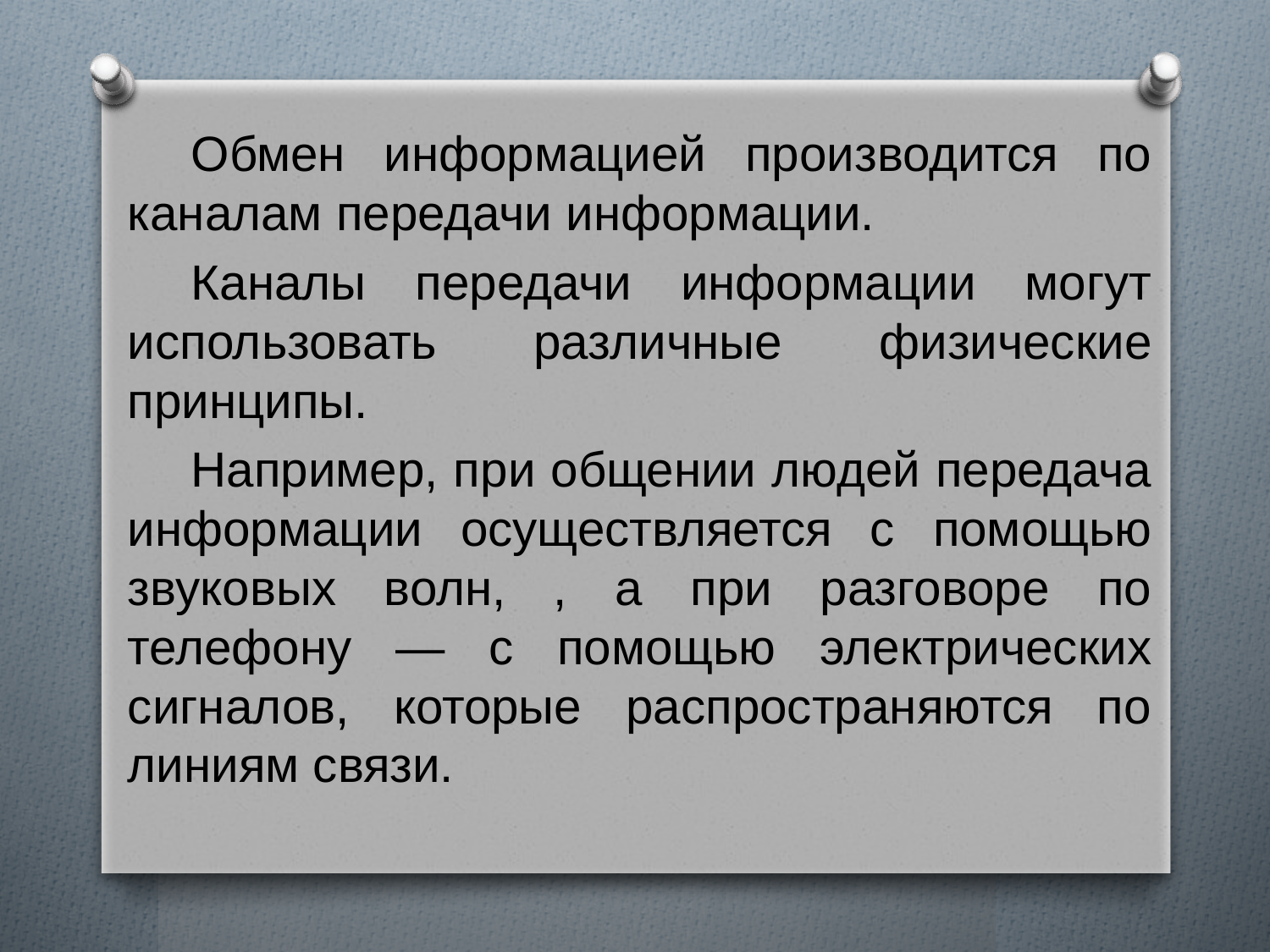

Обмен информацией производится по каналам передачи информации.
Каналы передачи информации могут использовать различные физические принципы.
Например, при общении людей передача информации осуществляется с помощью звуковых волн, , а при разговоре по телефону — с помощью электрических сигналов, которые распространяются по линиям связи.